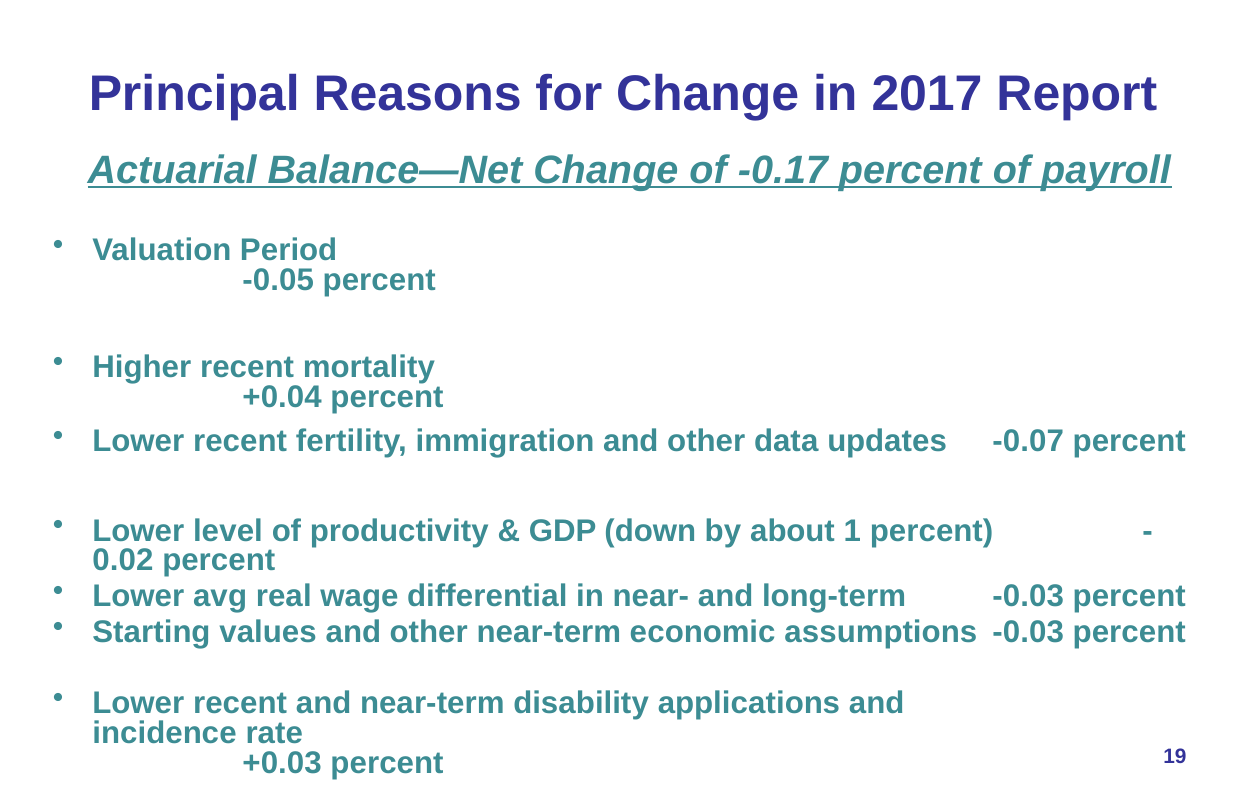

Principal Reasons for Change in 2017 Report

Actuarial Balance—Net Change of -0.17 percent of payroll

Valuation Period				         			-0.05 percent

Higher recent mortality	 					+0.04 percent
Lower recent fertility, immigration and other data updates  	-0.07 percent

Lower level of productivity & GDP (down by about 1 percent)	-0.02 percent
Lower avg real wage differential in near- and long-term	-0.03 percent
Starting values and other near-term economic assumptions 	-0.03 percent

Lower recent and near-term disability applications and
incidence rate 							+0.03 percent

Other new data and methods improvements			-0.04 percent

19